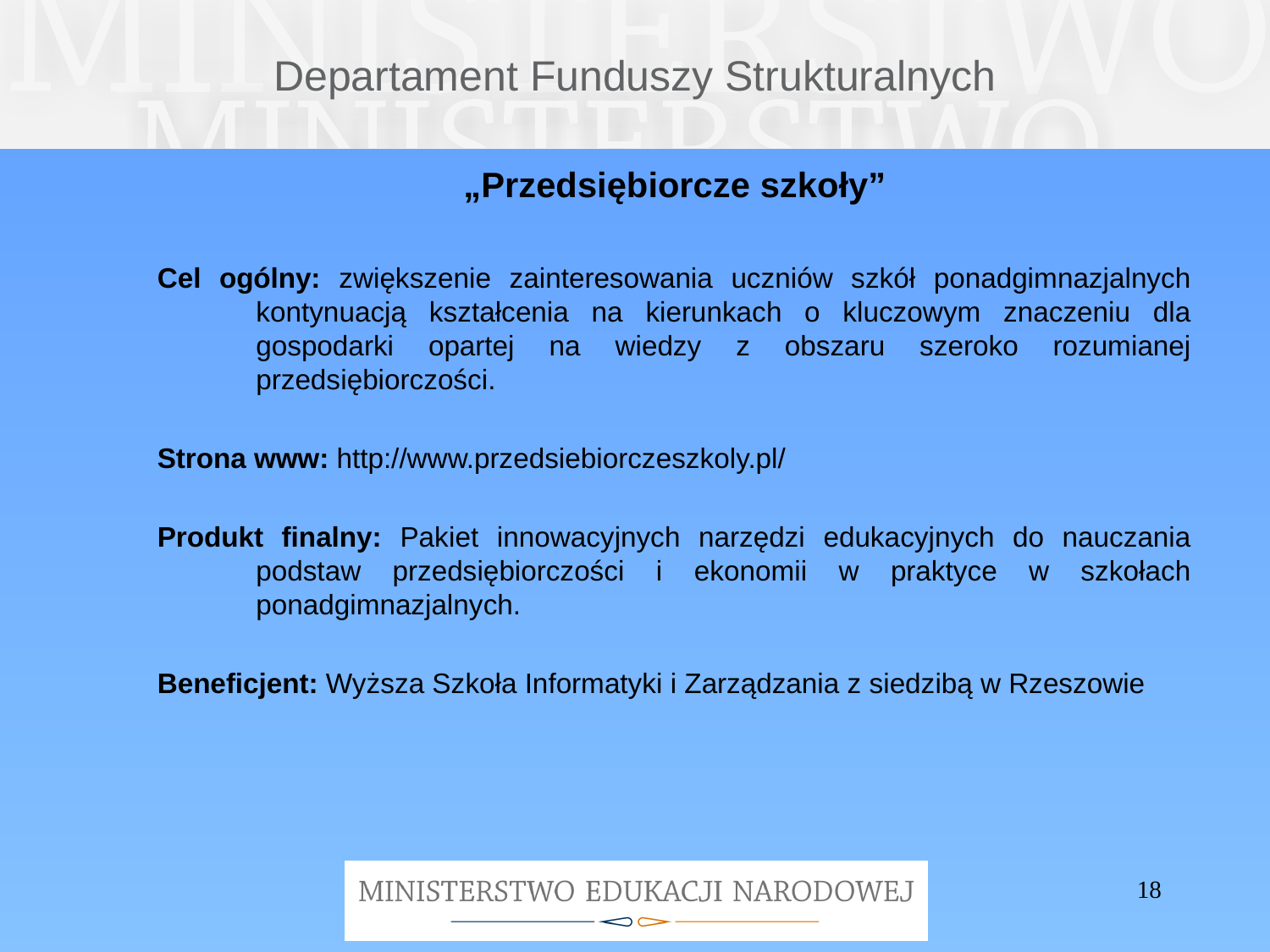

# Departament Funduszy Strukturalnych
„Przedsiębiorcze szkoły”

Cel ogólny: zwiększenie zainteresowania uczniów szkół ponadgimnazjalnych kontynuacją kształcenia na kierunkach o kluczowym znaczeniu dla gospodarki opartej na wiedzy z obszaru szeroko rozumianej przedsiębiorczości.

Strona www: http://www.przedsiebiorczeszkoly.pl/

Produkt finalny: Pakiet innowacyjnych narzędzi edukacyjnych do nauczania podstaw przedsiębiorczości i ekonomii w praktyce w szkołach ponadgimnazjalnych.

Beneficjent: Wyższa Szkoła Informatyki i Zarządzania z siedzibą w Rzeszowie
18